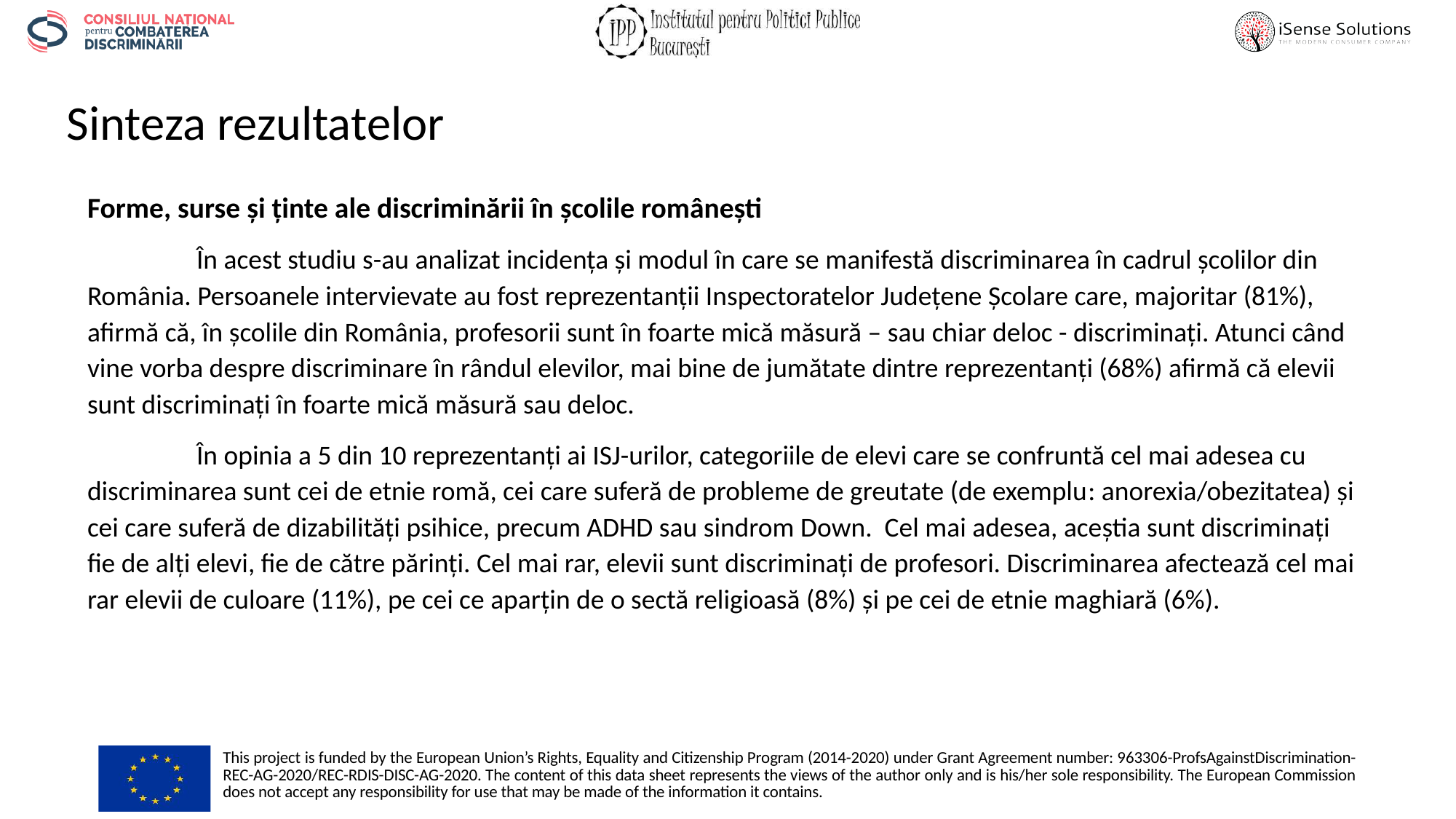

# Sinteza rezultatelor

Forme, surse și ținte ale discriminării în școlile românești
	În acest studiu s-au analizat incidența și modul în care se manifestă discriminarea în cadrul școlilor din România. Persoanele intervievate au fost reprezentanții Inspectoratelor Județene Școlare care, majoritar (81%), afirmă că, în școlile din România, profesorii sunt în foarte mică măsură – sau chiar deloc - discriminați. Atunci când vine vorba despre discriminare în rândul elevilor, mai bine de jumătate dintre reprezentanți (68%) afirmă că elevii sunt discriminați în foarte mică măsură sau deloc.
	În opinia a 5 din 10 reprezentanți ai ISJ-urilor, categoriile de elevi care se confruntă cel mai adesea cu discriminarea sunt cei de etnie romă, cei care suferă de probleme de greutate (de exemplu: anorexia/obezitatea) și cei care suferă de dizabilități psihice, precum ADHD sau sindrom Down.  Cel mai adesea, aceștia sunt discriminați fie de alți elevi, fie de către părinți. Cel mai rar, elevii sunt discriminați de profesori. Discriminarea afectează cel mai rar elevii de culoare (11%), pe cei ce aparțin de o sectă religioasă (8%) și pe cei de etnie maghiară (6%).